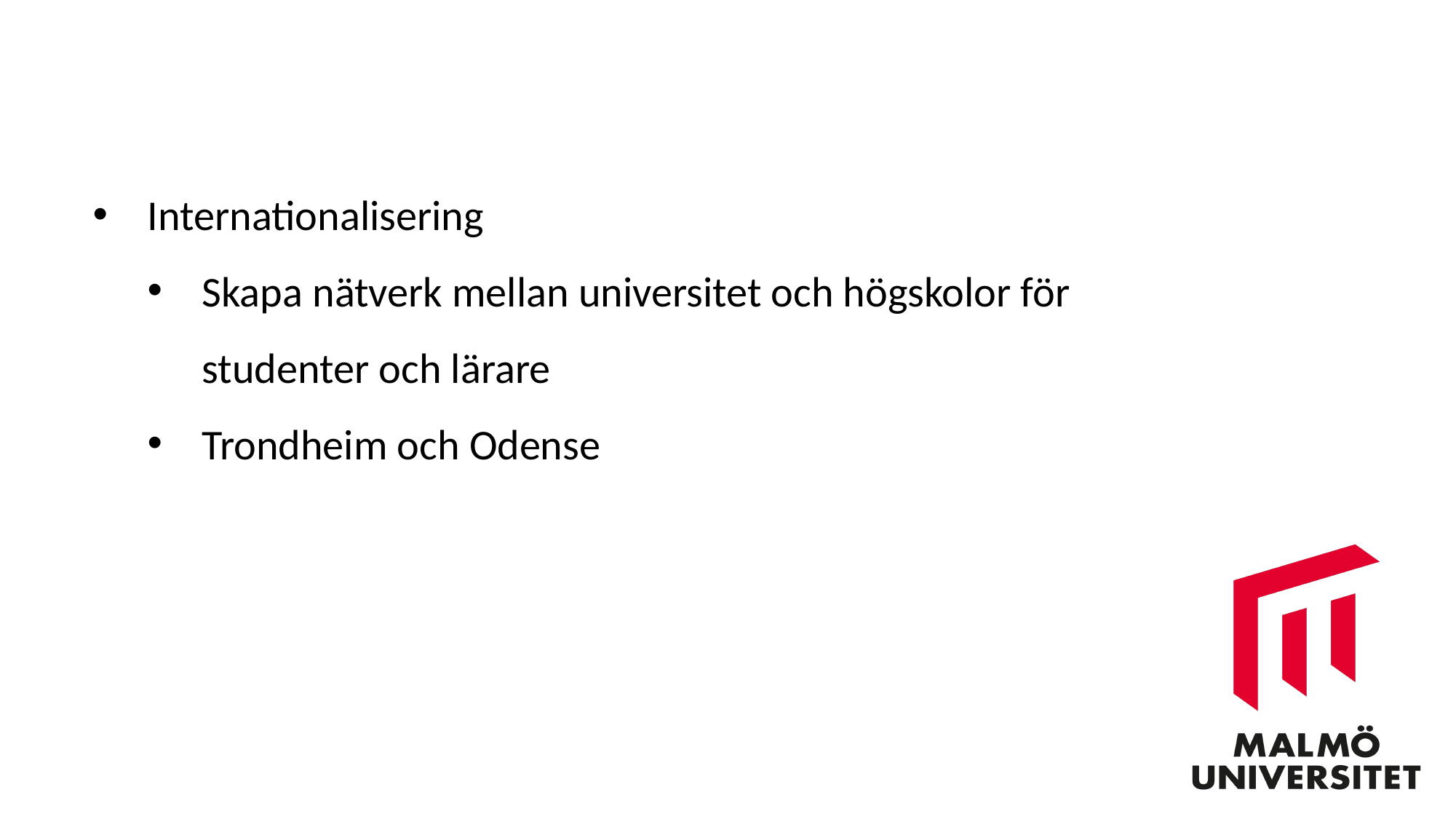

Internationalisering
Skapa nätverk mellan universitet och högskolor för studenter och lärare
Trondheim och Odense